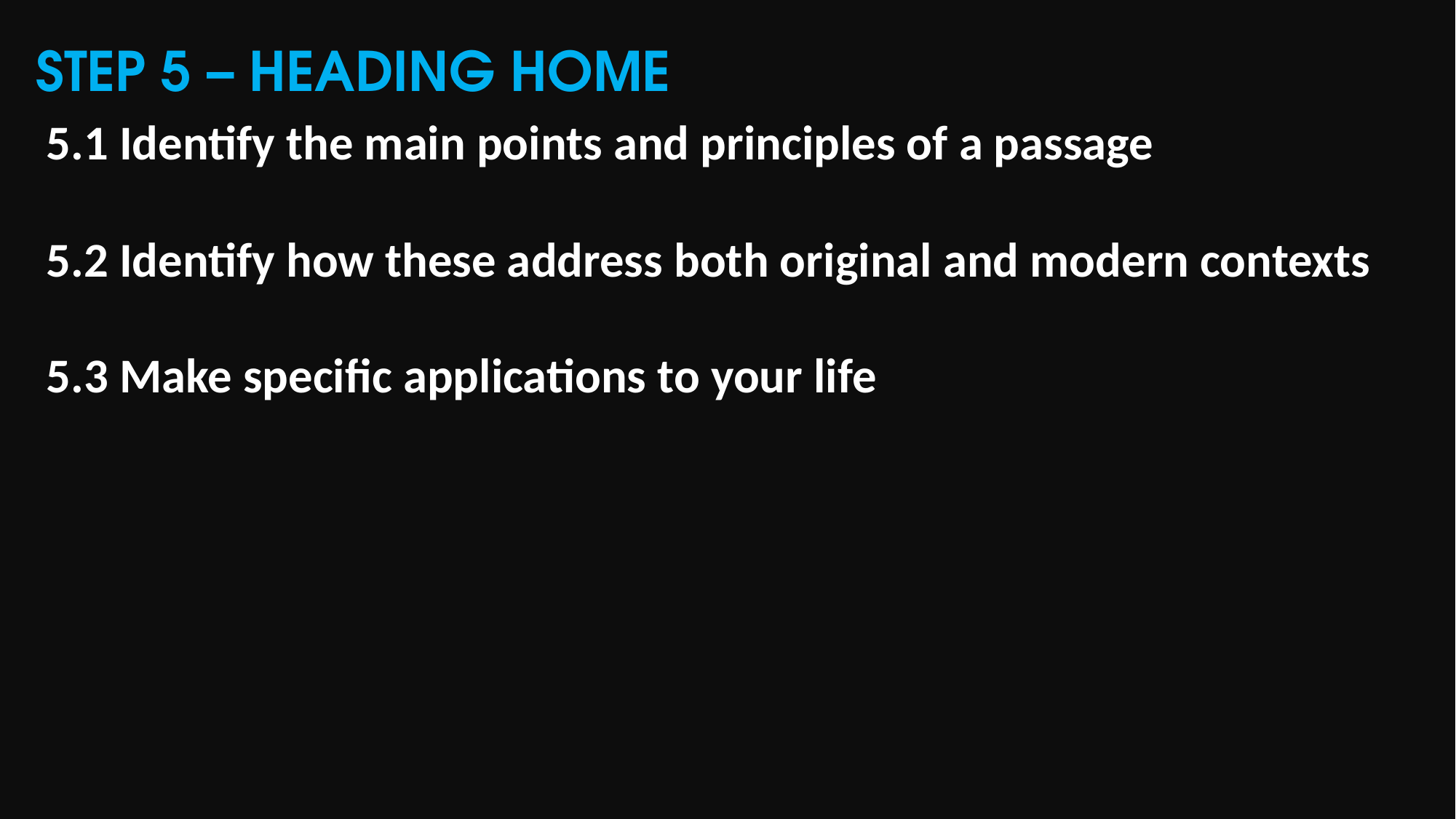

Step 5 – Heading Home
5.1 Identify the main points and principles of a passage

5.2 Identify how these address both original and modern contexts

5.3 Make specific applications to your life